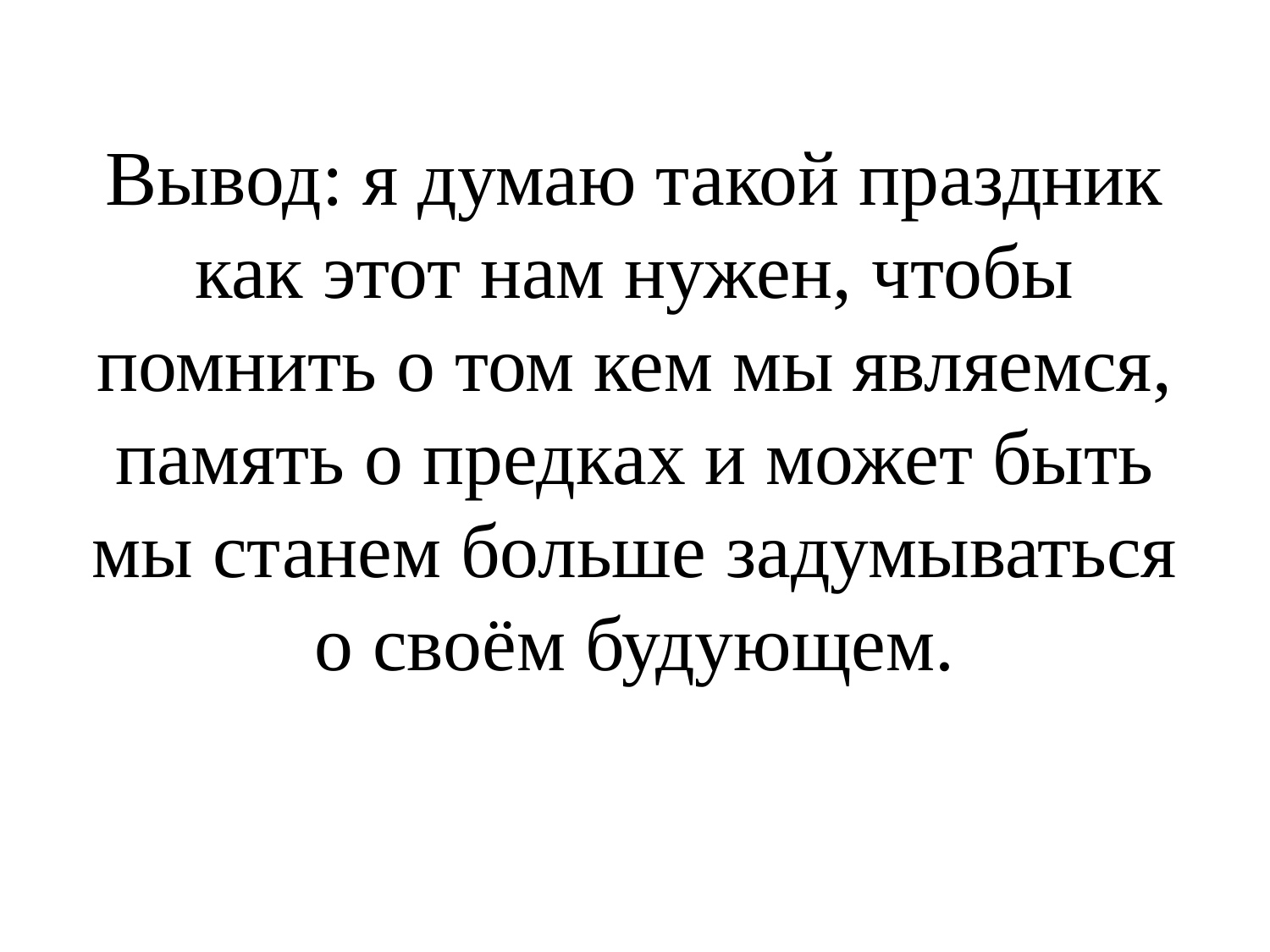

# Вывод: я думаю такой праздник как этот нам нужен, чтобы помнить о том кем мы являемся, память о предках и может быть мы станем больше задумываться о своём будующем.